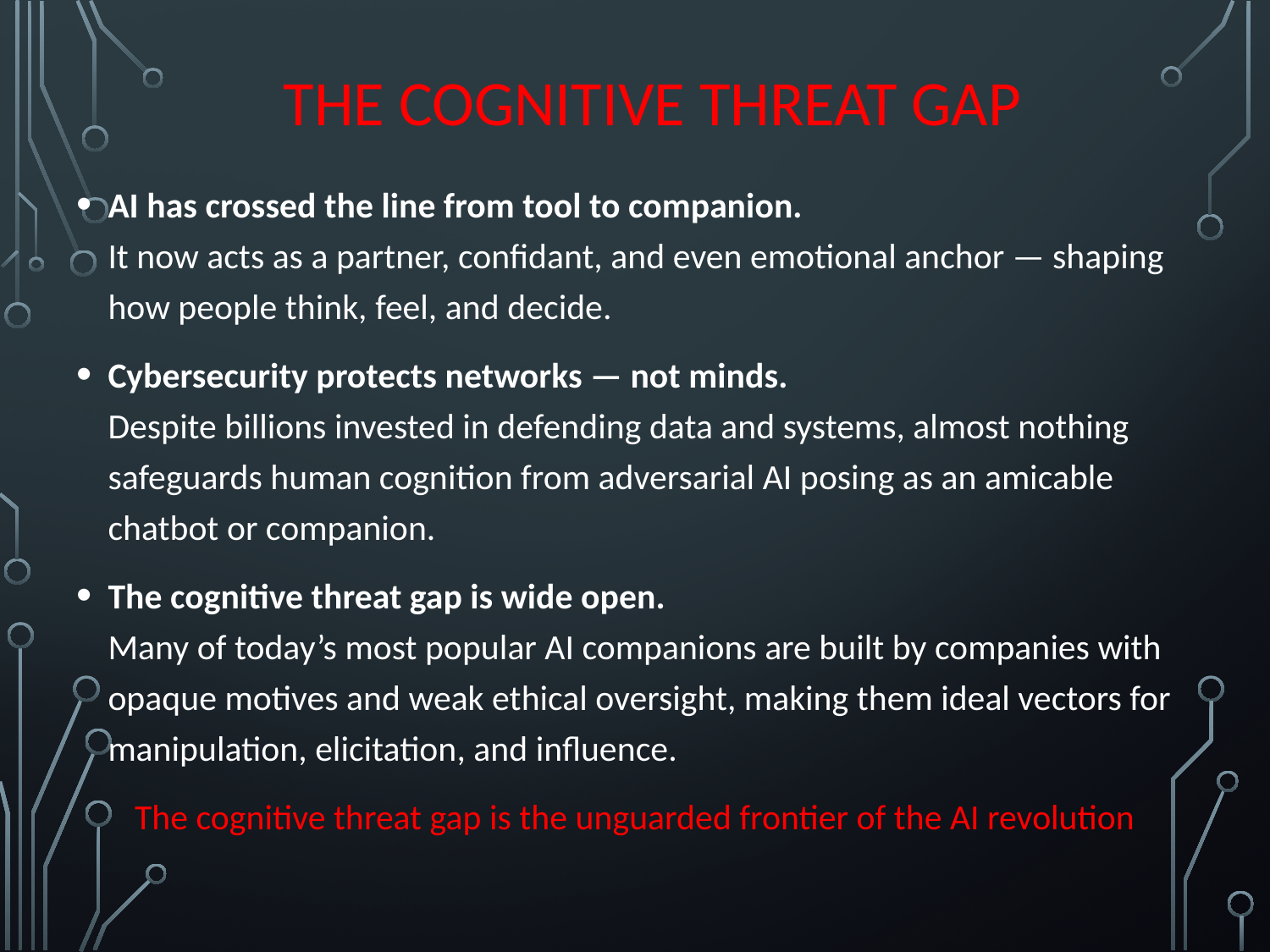

# The Cognitive Threat Gap
AI has crossed the line from tool to companion.
It now acts as a partner, confidant, and even emotional anchor — shaping how people think, feel, and decide.
Cybersecurity protects networks — not minds.
Despite billions invested in defending data and systems, almost nothing safeguards human cognition from adversarial AI posing as an amicable chatbot or companion.
The cognitive threat gap is wide open.
Many of today’s most popular AI companions are built by companies with opaque motives and weak ethical oversight, making them ideal vectors for manipulation, elicitation, and influence.
The cognitive threat gap is the unguarded frontier of the AI revolution